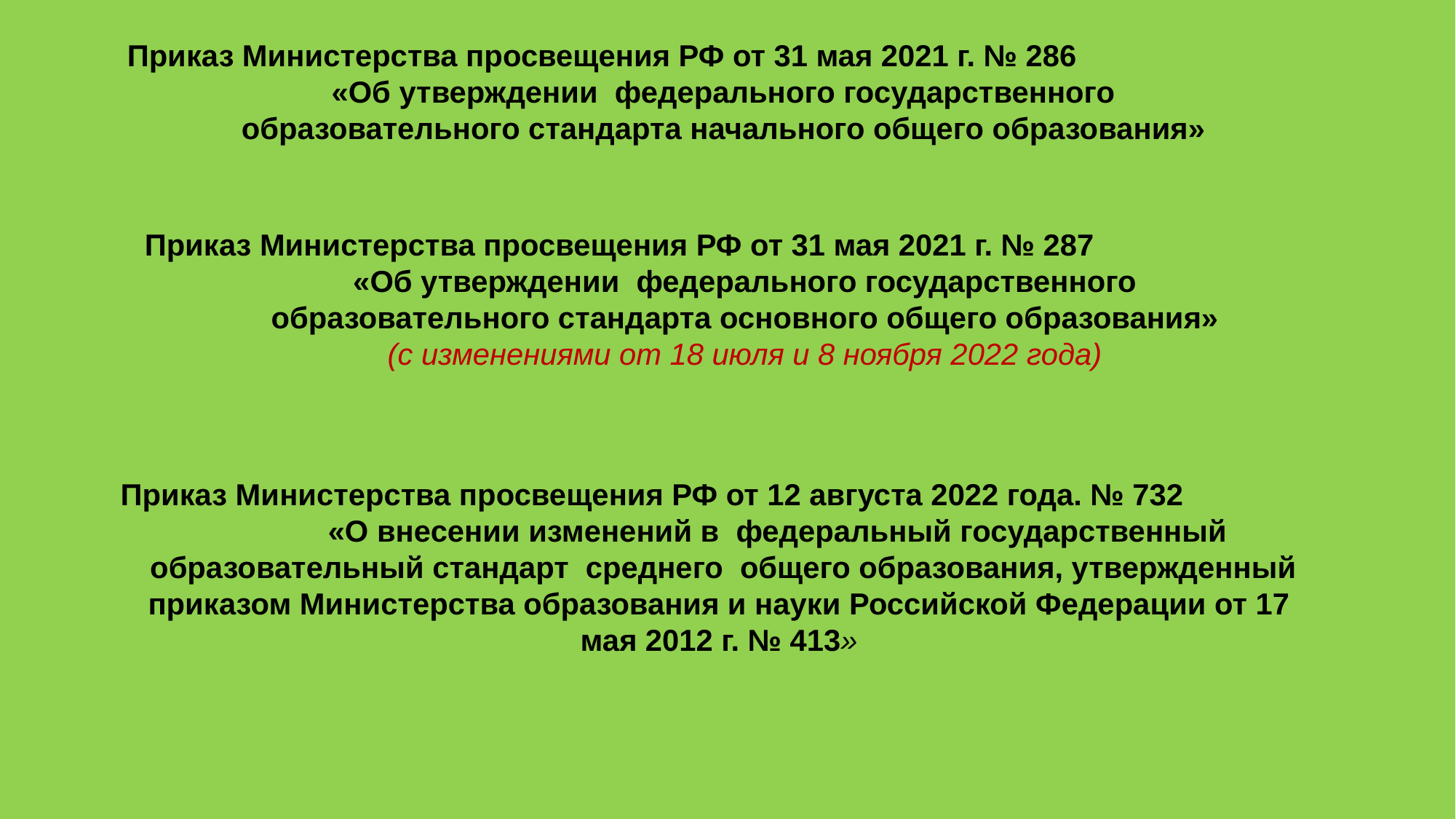

Приказ Министерства просвещения РФ от 31 мая 2021 г. № 286                              «Об утверждении  федерального государственного образовательного стандарта начального общего образования»
Приказ Министерства просвещения РФ от 31 мая 2021 г. № 287                               «Об утверждении  федерального государственного образовательного стандарта основного общего образования»
(с изменениями от 18 июля и 8 ноября 2022 года)
Приказ Министерства просвещения РФ от 12 августа 2022 года. № 732                               «О внесении изменений в  федеральный государственный  образовательный стандарт  среднего  общего образования, утвержденный приказом Министерства образования и науки Российской Федерации от 17 мая 2012 г. № 413»